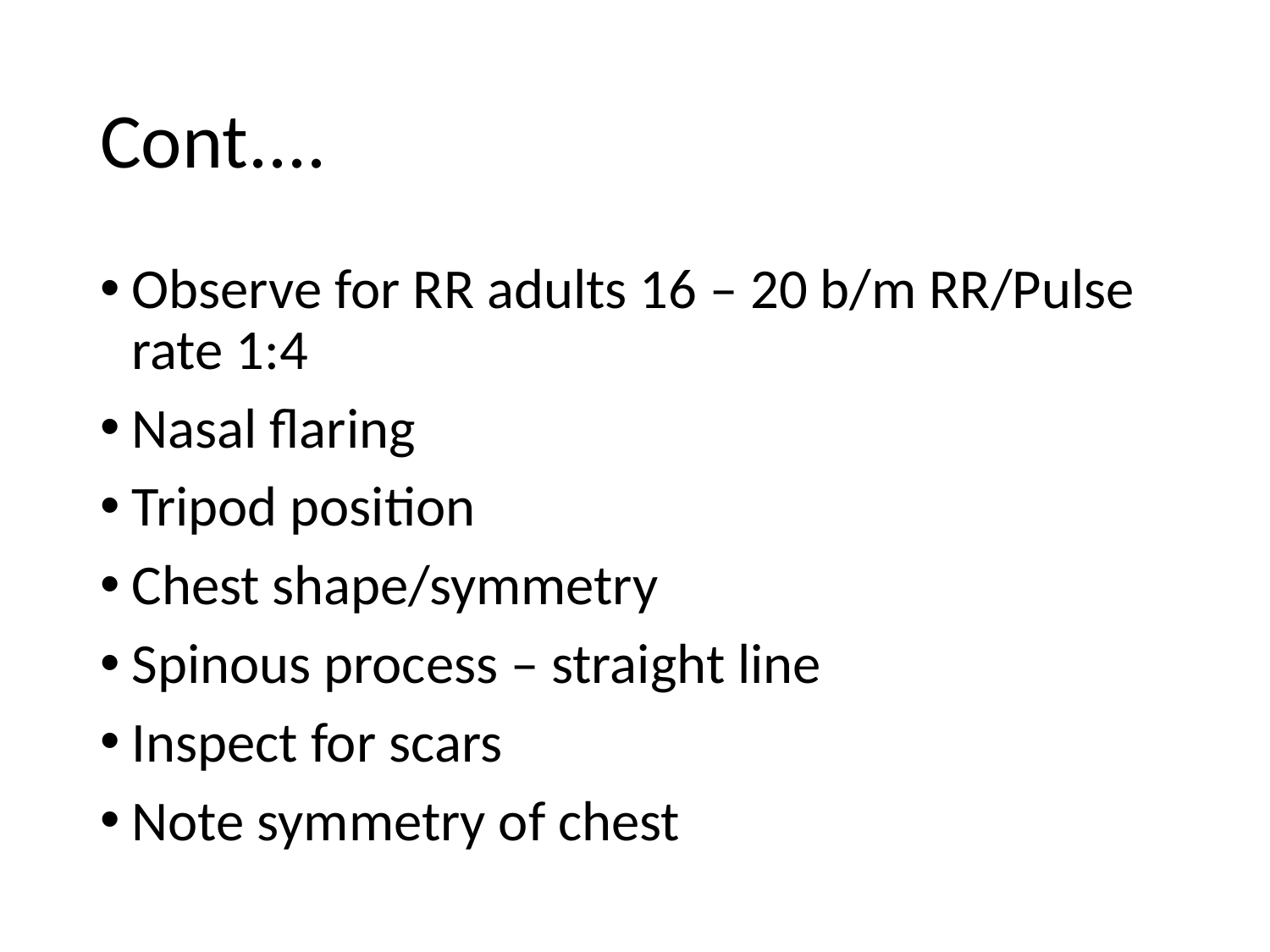

# Cont....
Observe for RR adults 16 – 20 b/m RR/Pulse rate 1:4
Nasal flaring
Tripod position
Chest shape/symmetry
Spinous process – straight line
Inspect for scars
Note symmetry of chest